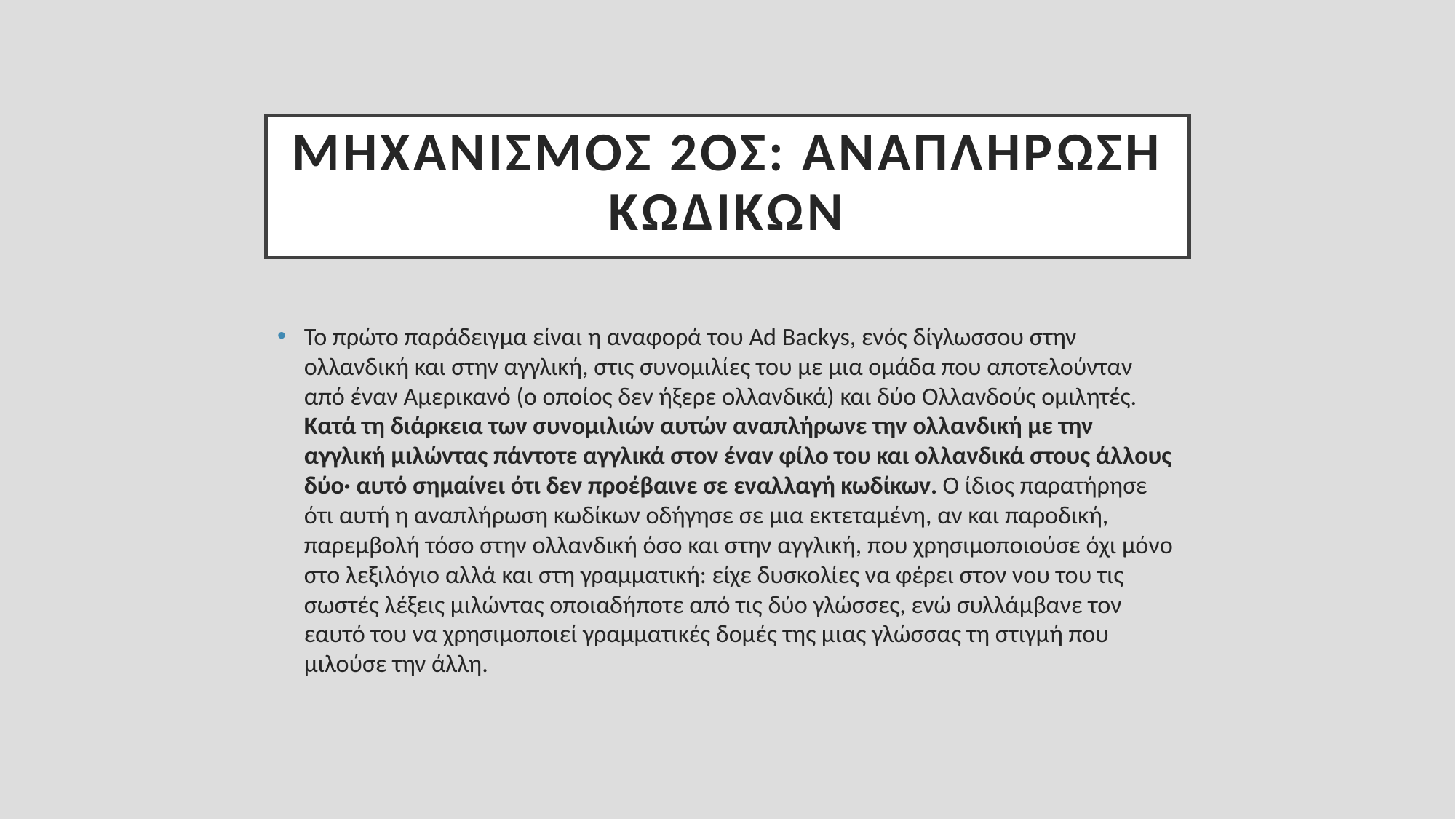

# Μηχανισμός 2ος: αναπλήρωση κωδίκων
Το πρώτο παράδειγμα είναι η αναφορά του Ad Backys, ενός δίγλωσσου στην ολλανδική και στην αγγλική, στις συνομιλίες του με μια ομάδα που αποτελούνταν από έναν Αμερικανό (ο οποίος δεν ήξερε ολλανδικά) και δύο Ολλανδούς ομιλητές. Κατά τη διάρκεια των συνομιλιών αυτών αναπλήρωνε την ολλανδική με την αγγλική μιλώντας πάντοτε αγγλικά στον έναν φίλο του και ολλανδικά στους άλλους δύο· αυτό σημαίνει ότι δεν προέβαινε σε εναλλαγή κωδίκων. Ο ίδιος παρατήρησε ότι αυτή η αναπλήρωση κωδίκων οδήγησε σε μια εκτεταμένη, αν και παροδική, παρεμβολή τόσο στην ολλανδική όσο και στην αγγλική, που χρησιμοποιούσε όχι μόνο στο λεξιλόγιο αλλά και στη γραμματική: είχε δυσκολίες να φέρει στον νου του τις σωστές λέξεις μιλώντας οποιαδήποτε από τις δύο γλώσσες, ενώ συλλάμβανε τον εαυτό του να χρησιμοποιεί γραμματικές δομές της μιας γλώσσας τη στιγμή που μιλούσε την άλλη.